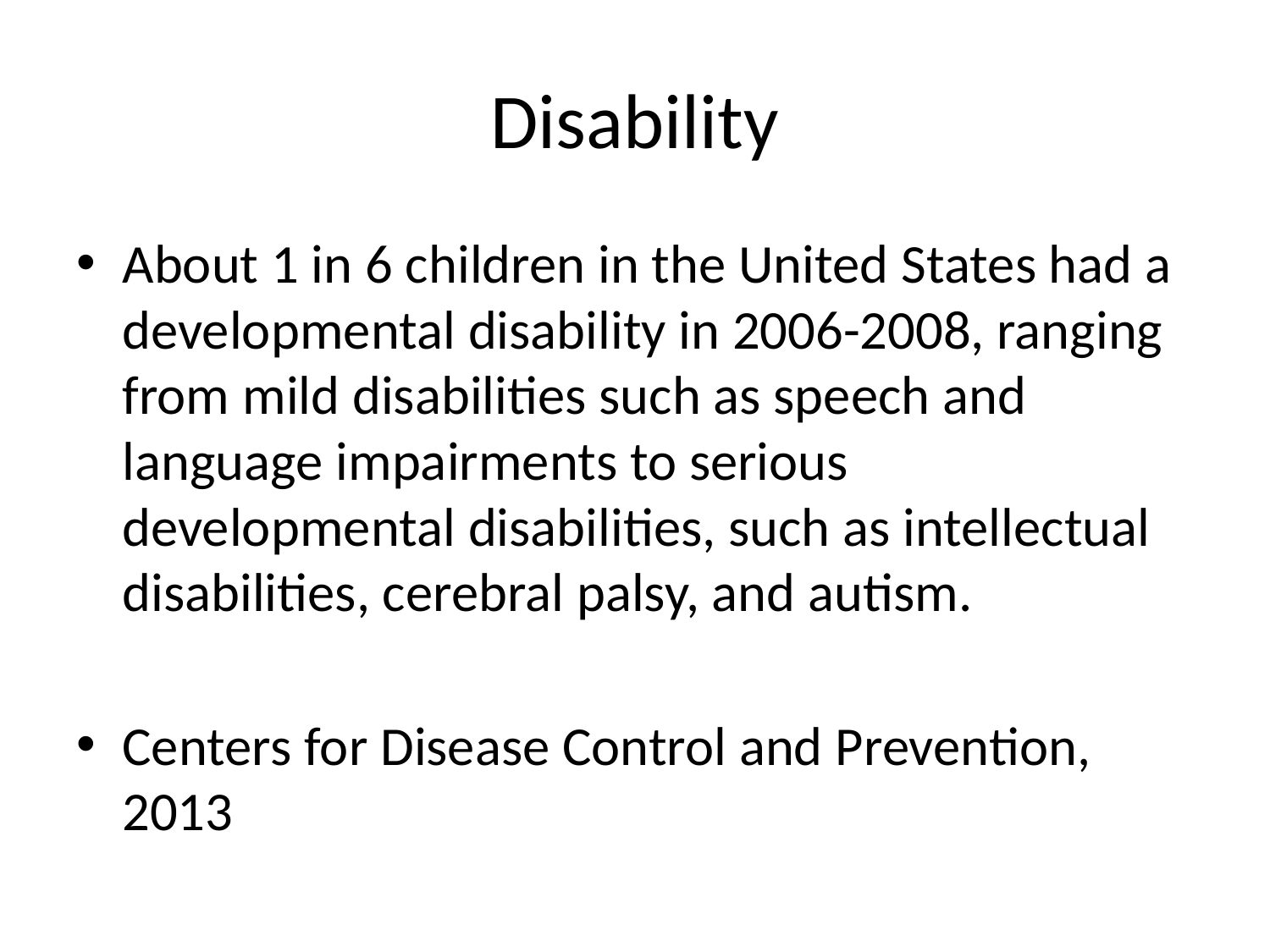

# Disability
About 1 in 6 children in the United States had a developmental disability in 2006-2008, ranging from mild disabilities such as speech and language impairments to serious developmental disabilities, such as intellectual disabilities, cerebral palsy, and autism.

Centers for Disease Control and Prevention, 2013